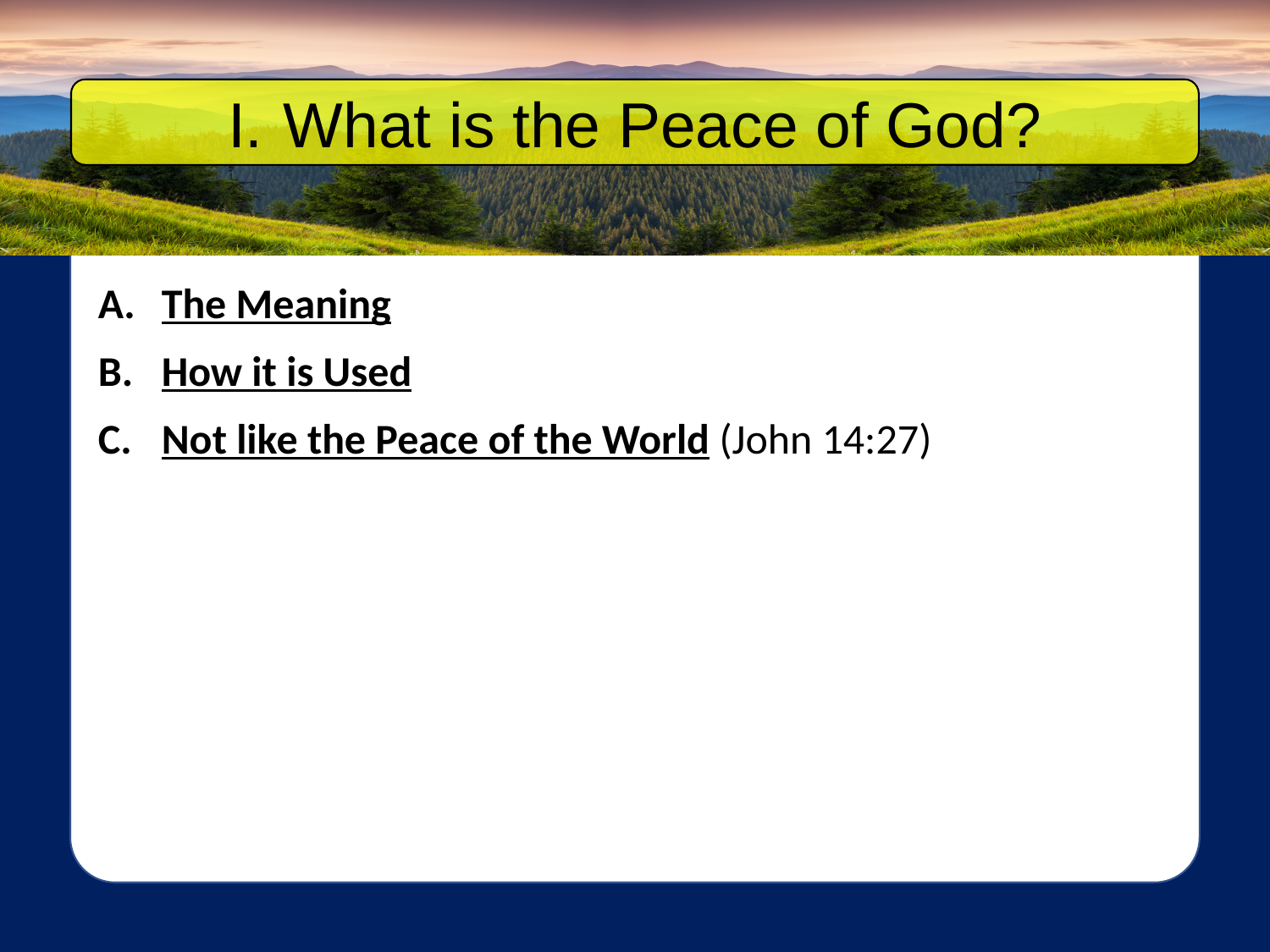

What is the Peace of God?
The Meaning

How it is Used

Not like the Peace of the World (John 14:27)